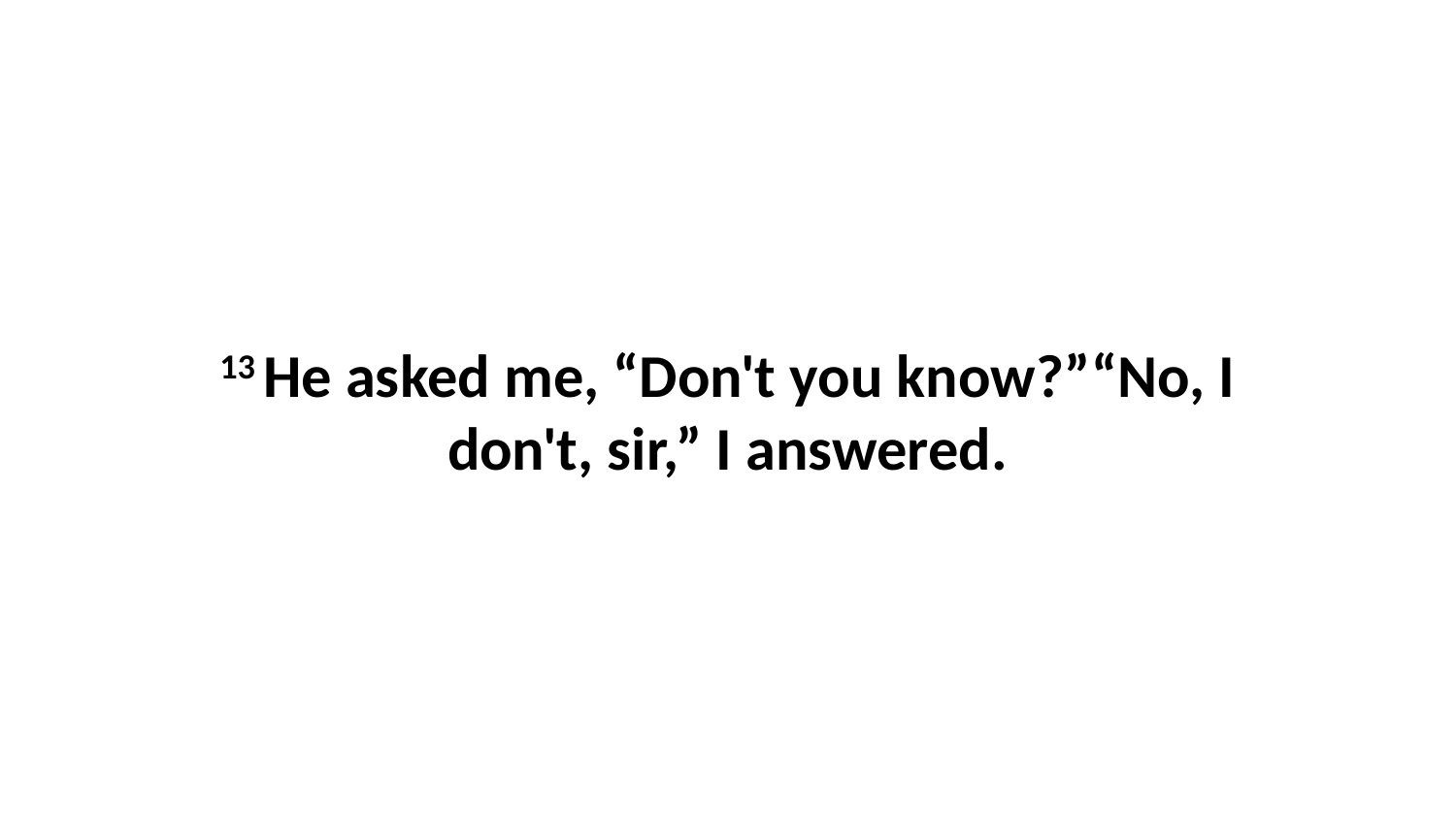

13 He asked me, “Don't you know?”“No, I don't, sir,” I answered.